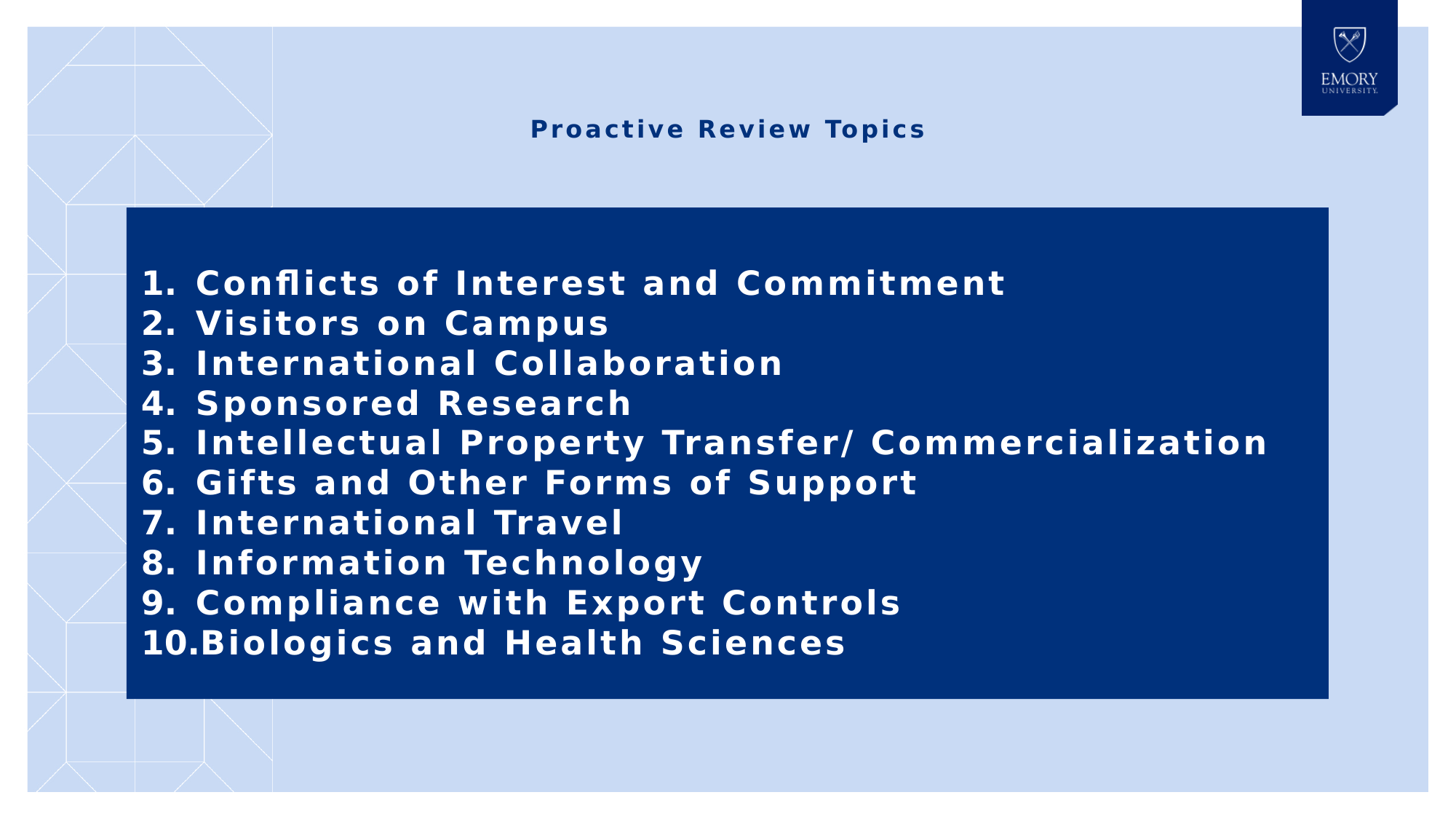

Proactive Review Topics
Conflicts of Interest and Commitment
Visitors on Campus
International Collaboration
Sponsored Research
Intellectual Property Transfer/ Commercialization
Gifts and Other Forms of Support
International Travel
Information Technology
Compliance with Export Controls
Biologics and Health Sciences